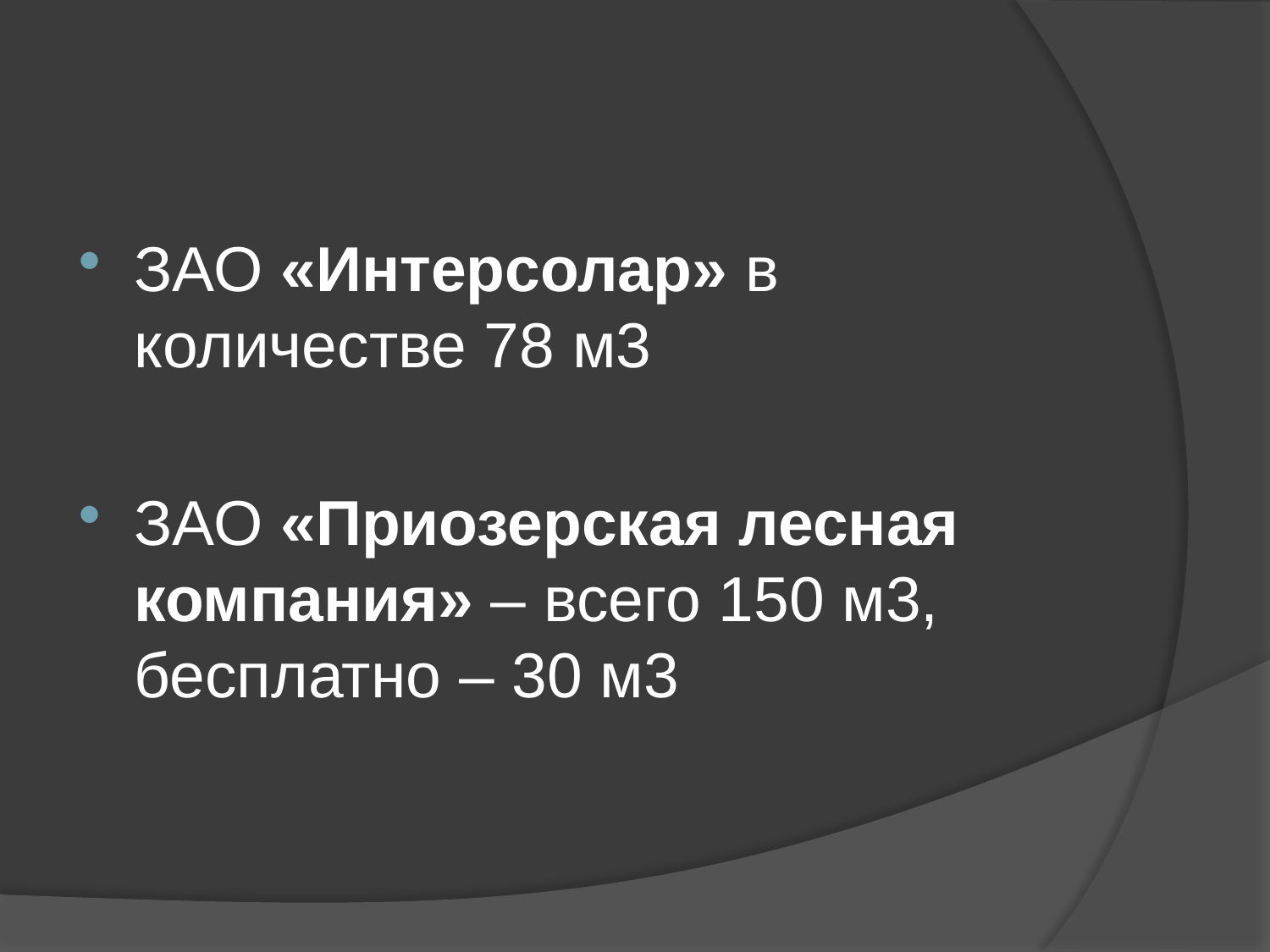

ЗАО «Интерсолар» в количестве 78 м3

ЗАО «Приозерская лесная компания» – всего 150 м3, бесплатно – 30 м3